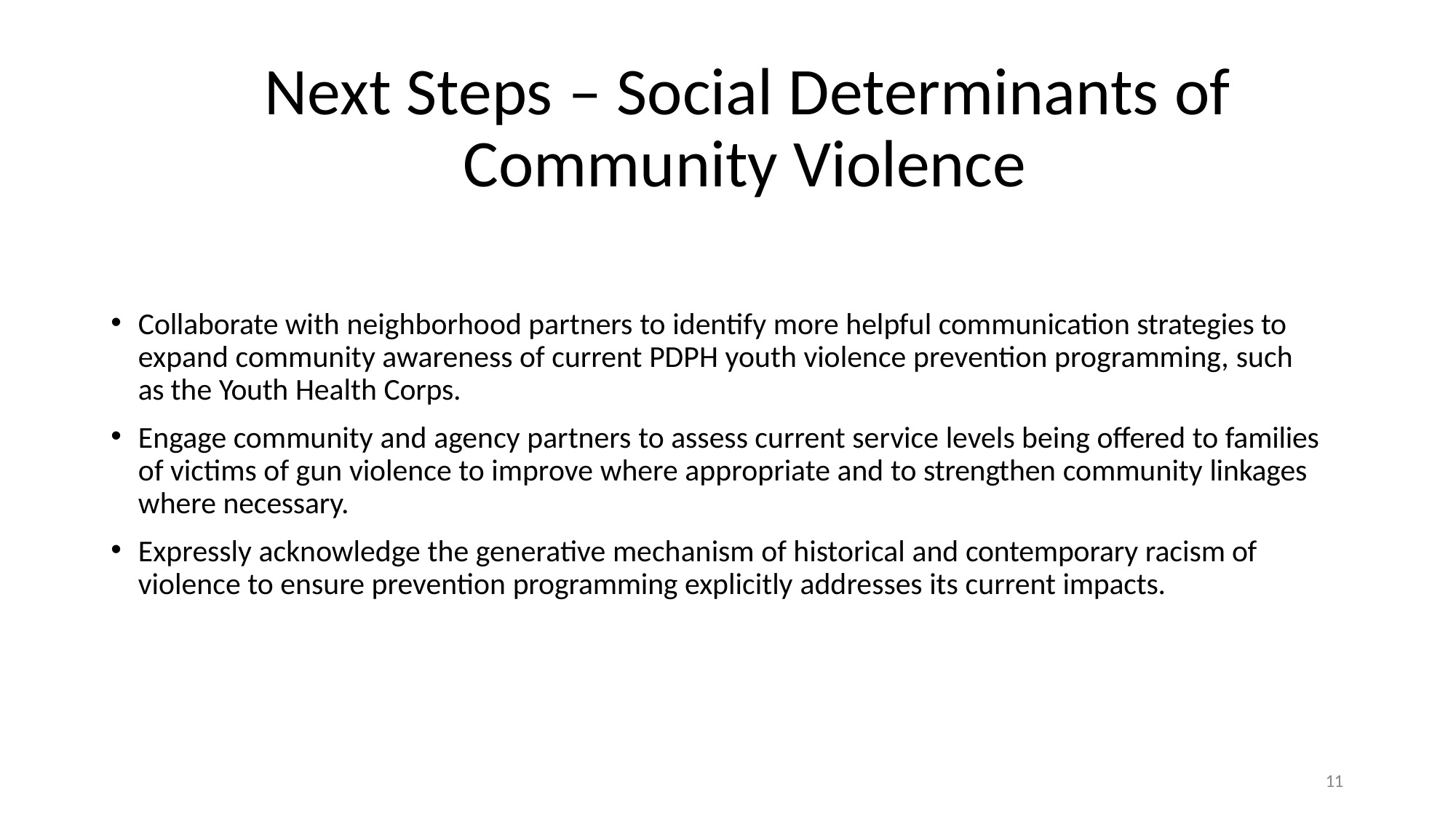

# Next Steps – Social Determinants of Community Violence
Collaborate with neighborhood partners to identify more helpful communication strategies to expand community awareness of current PDPH youth violence prevention programming, such as the Youth Health Corps.
Engage community and agency partners to assess current service levels being offered to families of victims of gun violence to improve where appropriate and to strengthen community linkages where necessary.
Expressly acknowledge the generative mechanism of historical and contemporary racism of violence to ensure prevention programming explicitly addresses its current impacts.
11